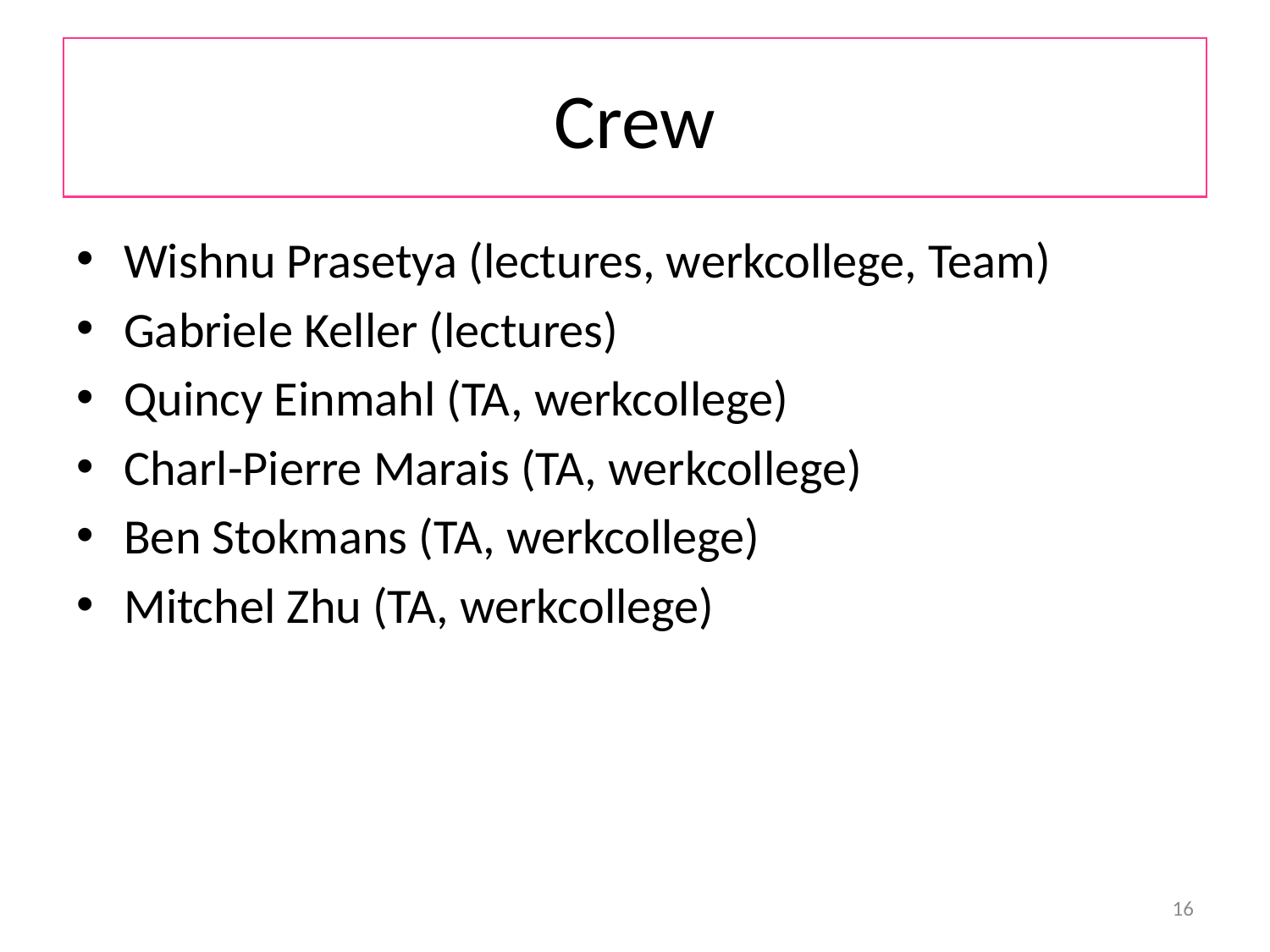

# Crew
Wishnu Prasetya (lectures, werkcollege, Team)
Gabriele Keller (lectures)
Quincy Einmahl (TA, werkcollege)
Charl-Pierre Marais (TA, werkcollege)
Ben Stokmans (TA, werkcollege)
Mitchel Zhu (TA, werkcollege)

16